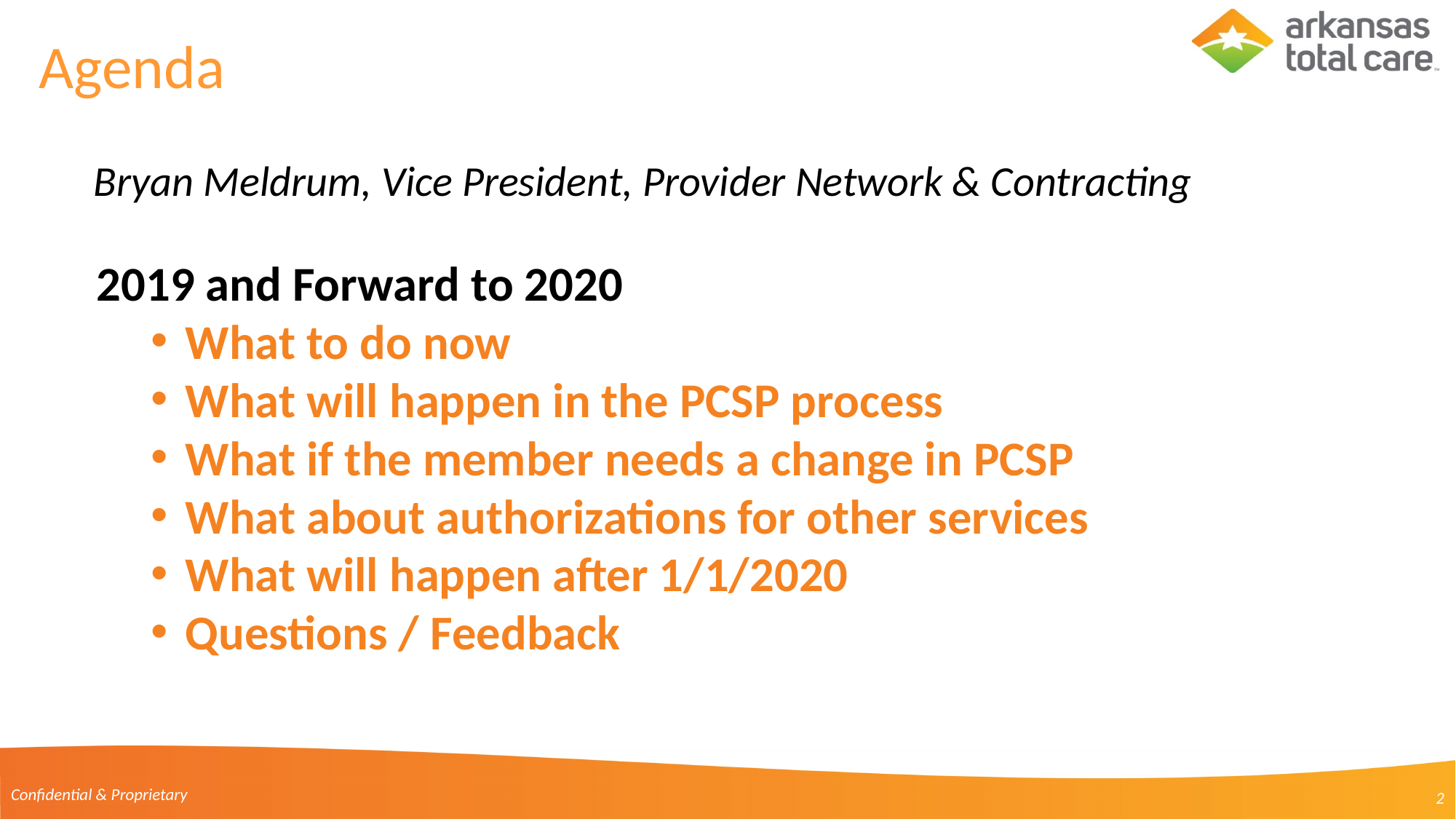

# Agenda
Bryan Meldrum, Vice President, Provider Network & Contracting
2019 and Forward to 2020
What to do now
What will happen in the PCSP process
What if the member needs a change in PCSP
What about authorizations for other services
What will happen after 1/1/2020
Questions / Feedback
Confidential & Proprietary
2